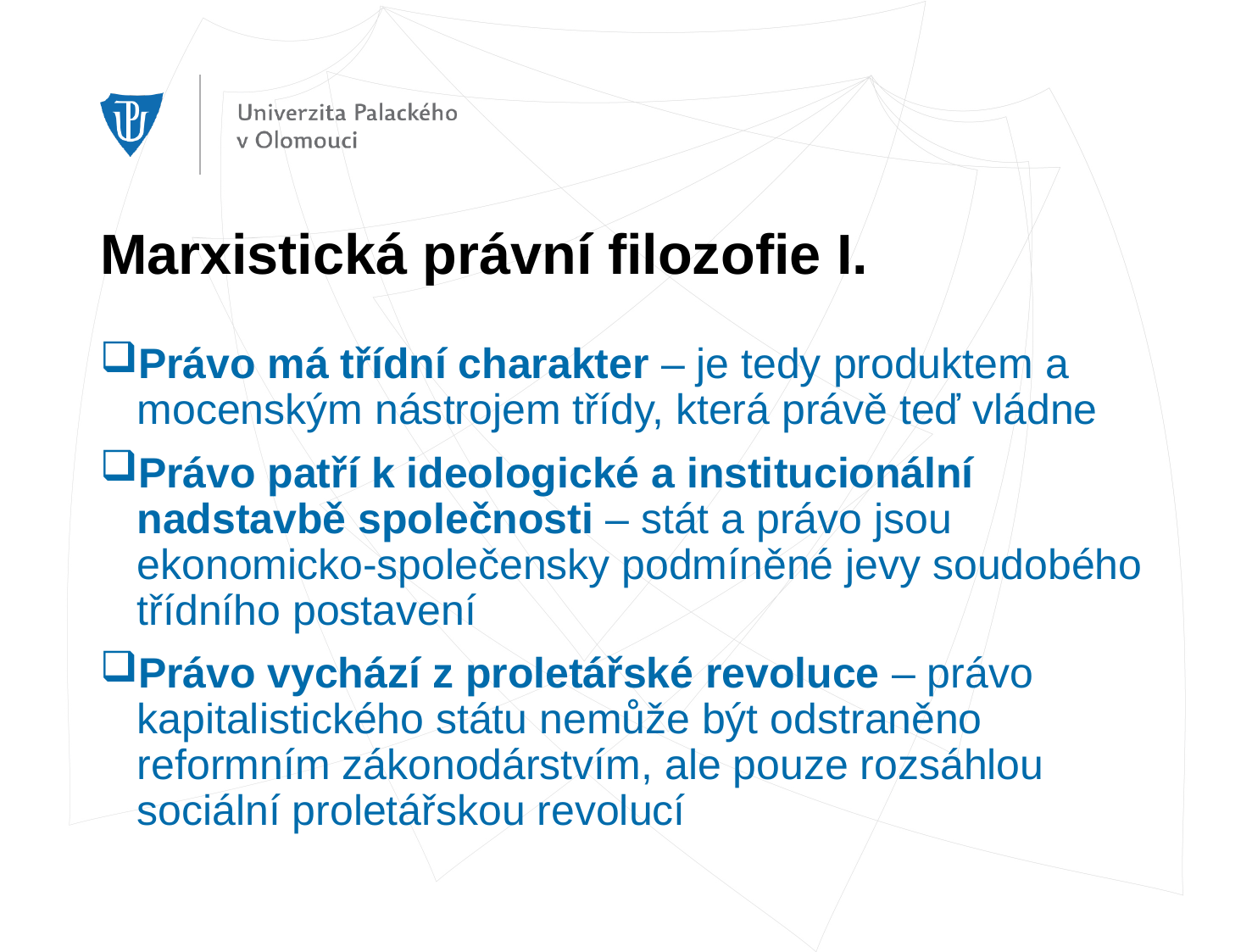

# Marxistická právní filozofie I.
Právo má třídní charakter – je tedy produktem a mocenským nástrojem třídy, která právě teď vládne
Právo patří k ideologické a institucionální nadstavbě společnosti – stát a právo jsou ekonomicko-společensky podmíněné jevy soudobého třídního postavení
Právo vychází z proletářské revoluce – právo kapitalistického státu nemůže být odstraněno reformním zákonodárstvím, ale pouze rozsáhlou sociální proletářskou revolucí